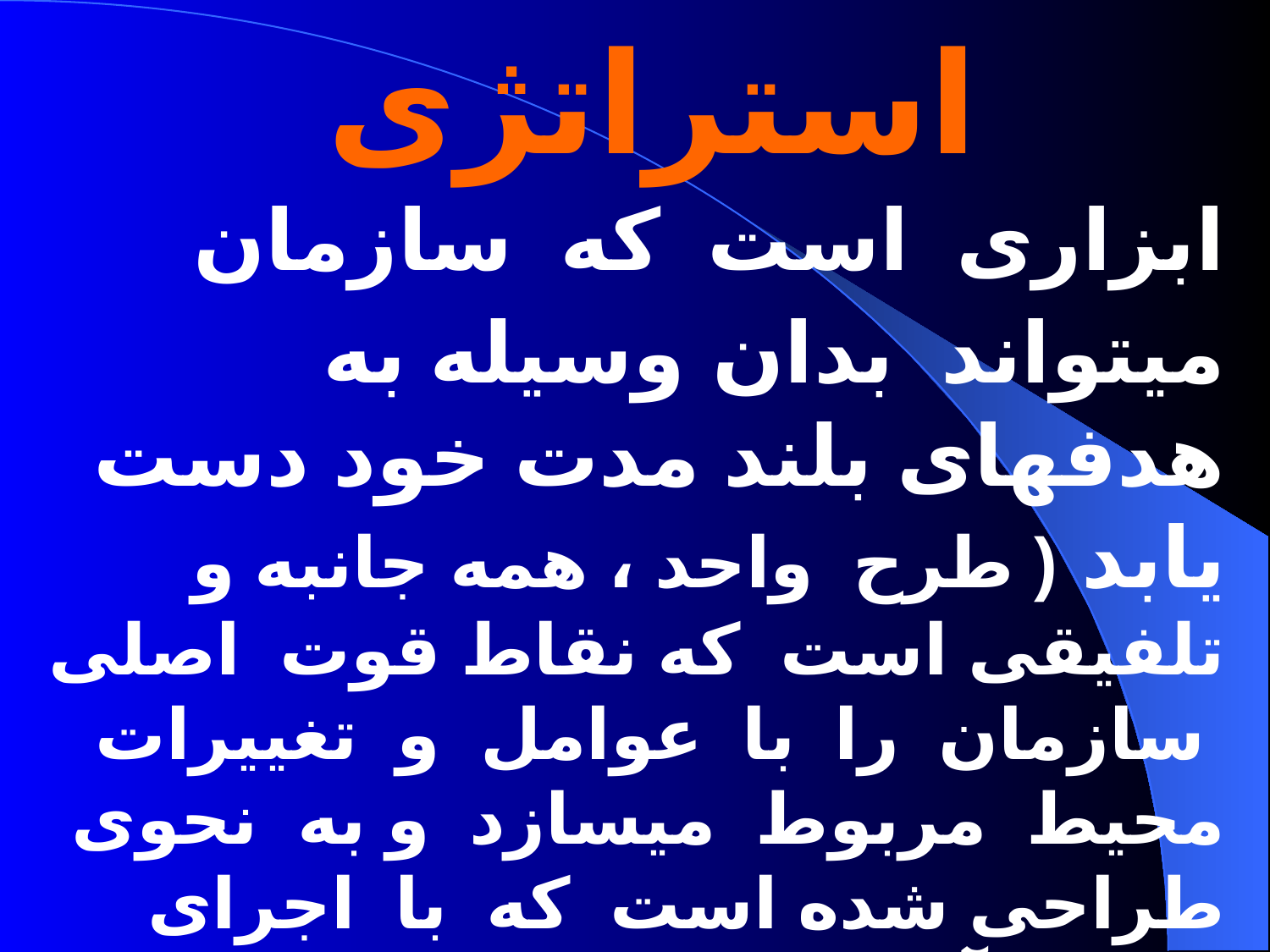

# استراتژی
ابزاری  است  که  سازمان  میتواند  بدان وسیله به هدفهای بلند مدت خود دست یابد ( طرح  واحد ، همه جانبه و تلفیقی است  که نقاط قوت  اصلی  سازمان  را  با  عوامل  و  تغییرات محیط  مربوط  میسازد  و به  نحوی طراحی شده است  که  با  اجرای صحیح  آن  از دستیابی  به اهداف  اصلی  سازمان  اطمینان  حاصل میشود )